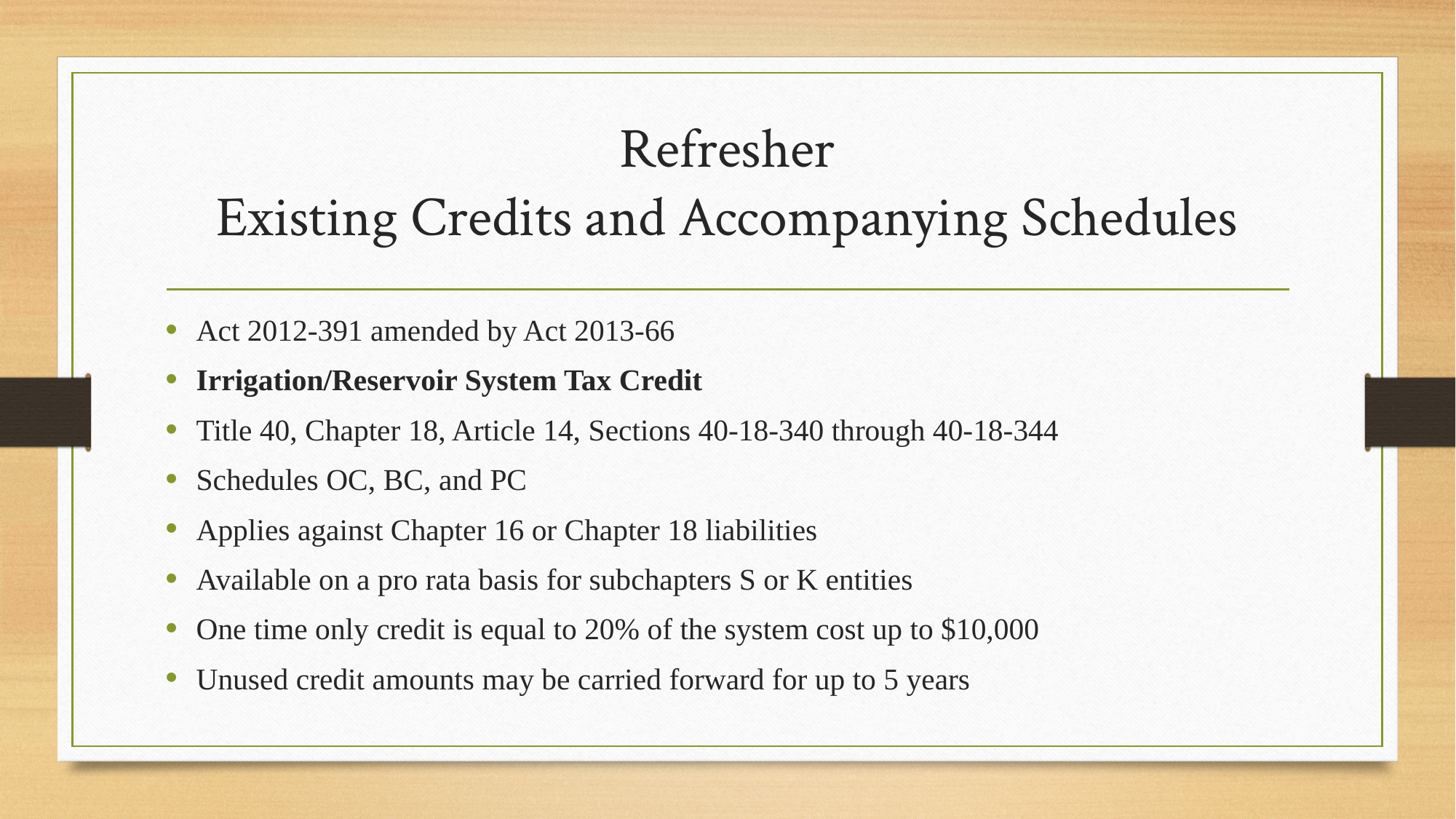

# Refresher Existing Credits and Accompanying Schedules
Act 2012-391 amended by Act 2013-66
Irrigation/Reservoir System Tax Credit
Title 40, Chapter 18, Article 14, Sections 40-18-340 through 40-18-344
Schedules OC, BC, and PC
Applies against Chapter 16 or Chapter 18 liabilities
Available on a pro rata basis for subchapters S or K entities
One time only credit is equal to 20% of the system cost up to $10,000
Unused credit amounts may be carried forward for up to 5 years